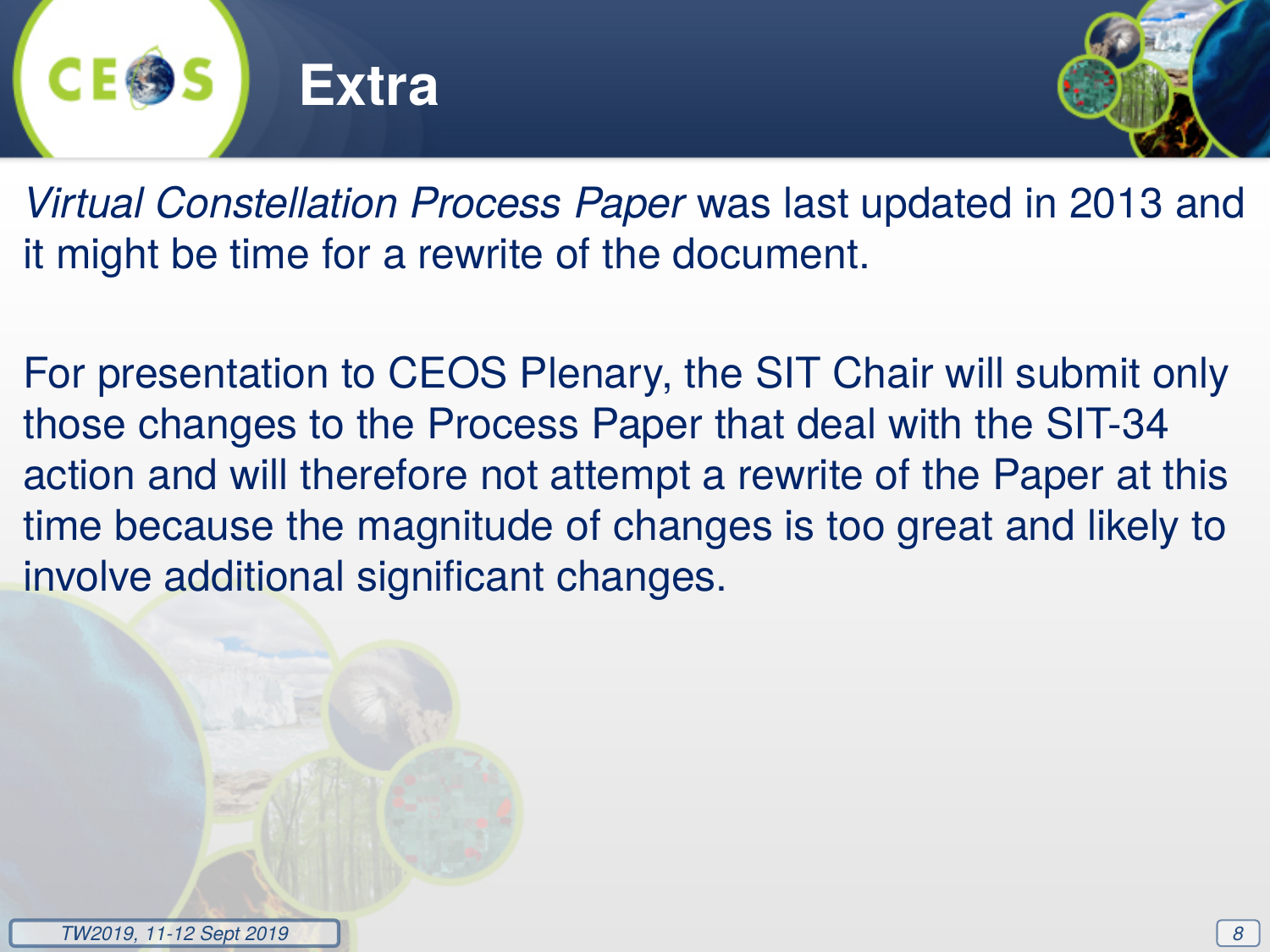

Extra
Virtual Constellation Process Paper was last updated in 2013 and it might be time for a rewrite of the document.

For presentation to CEOS Plenary, the SIT Chair will submit only those changes to the Process Paper that deal with the SIT-34 action and will therefore not attempt a rewrite of the Paper at this time because the magnitude of changes is too great and likely to involve additional significant changes.

8